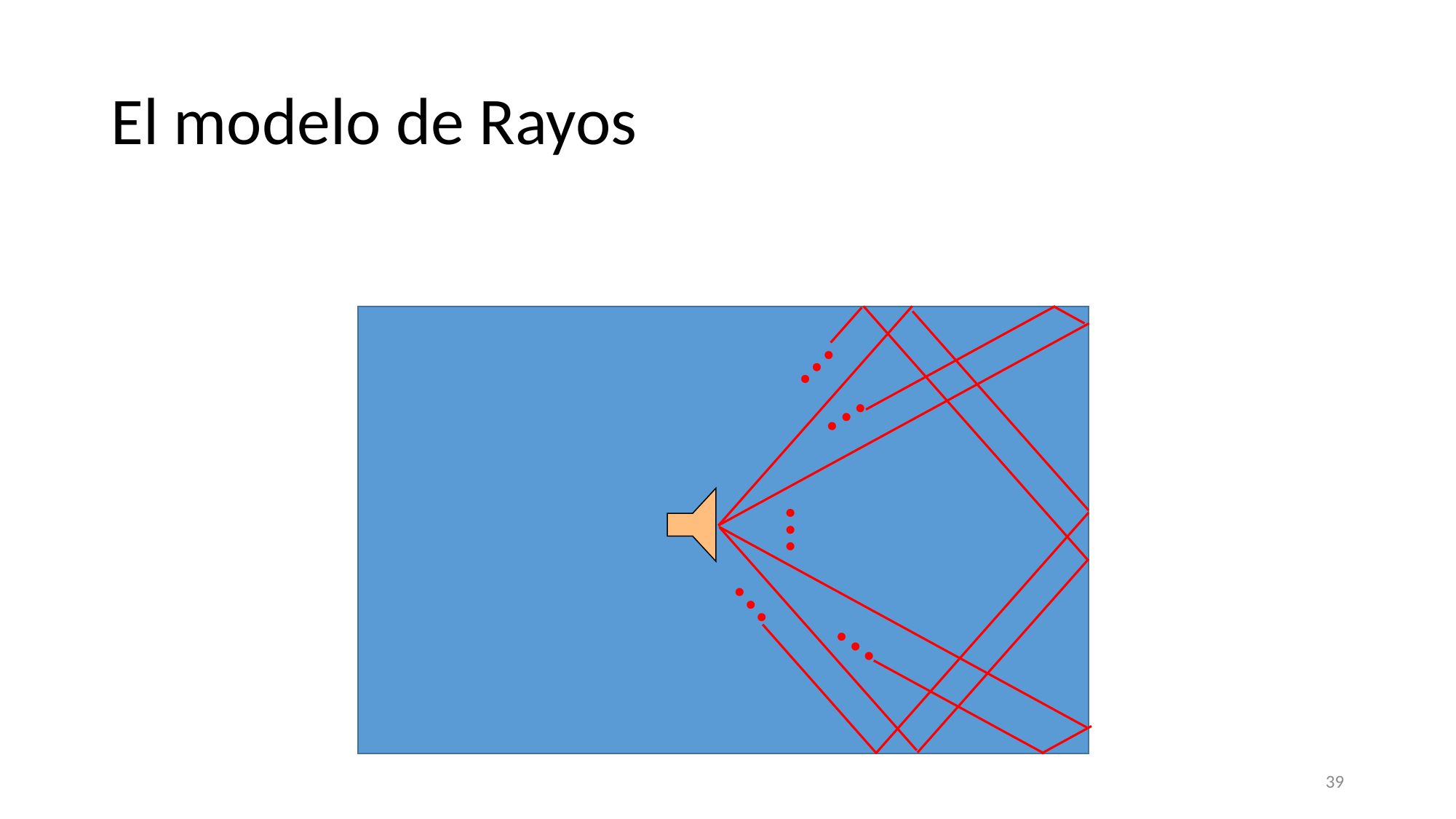

El modelo de Rayos

…
…

…
…
…
39